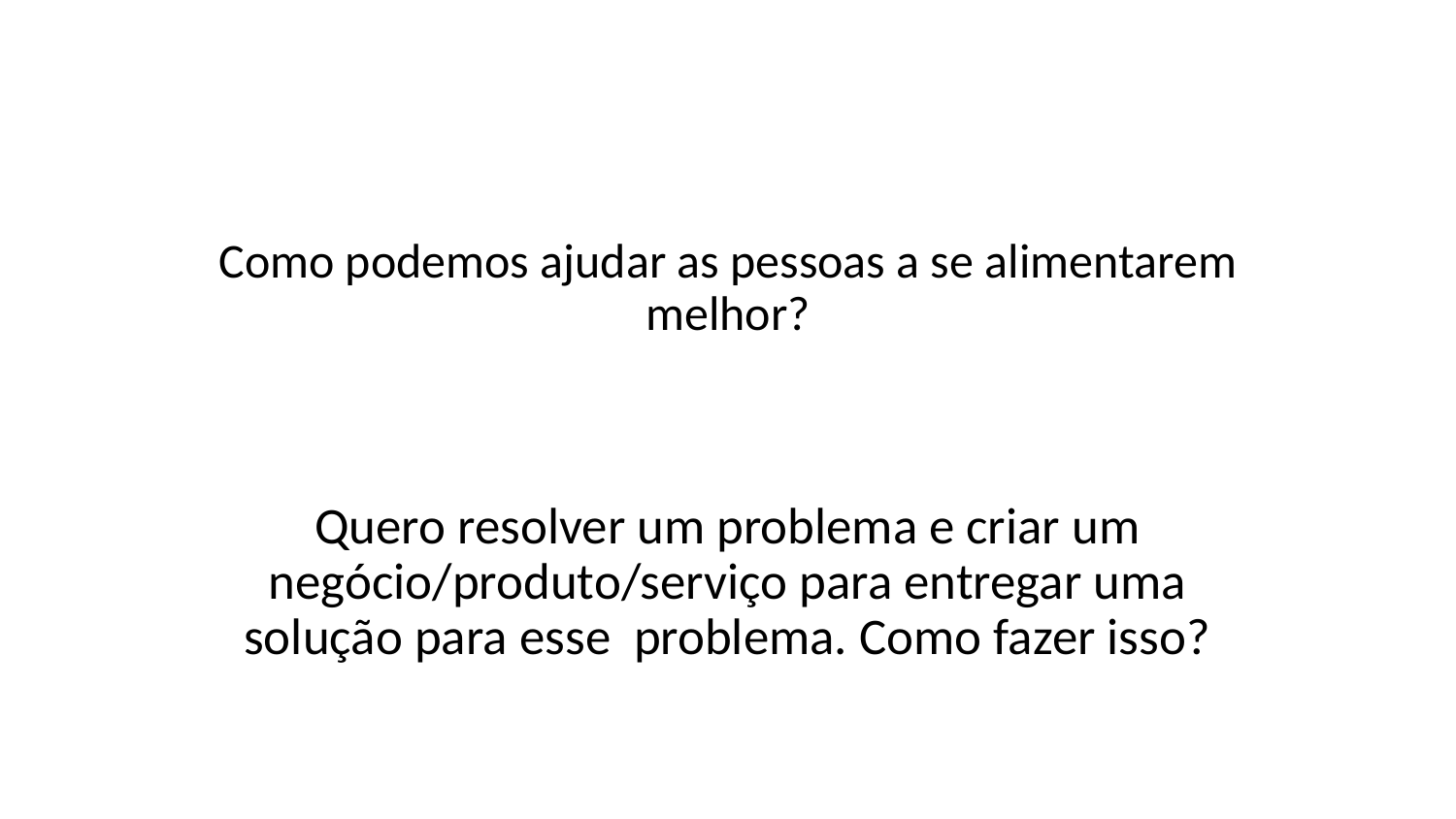

Como podemos ajudar as pessoas a se alimentarem melhor?
# Quero resolver um problema e criar um negócio/produto/serviço para entregar uma solução para esse  problema. Como fazer isso?